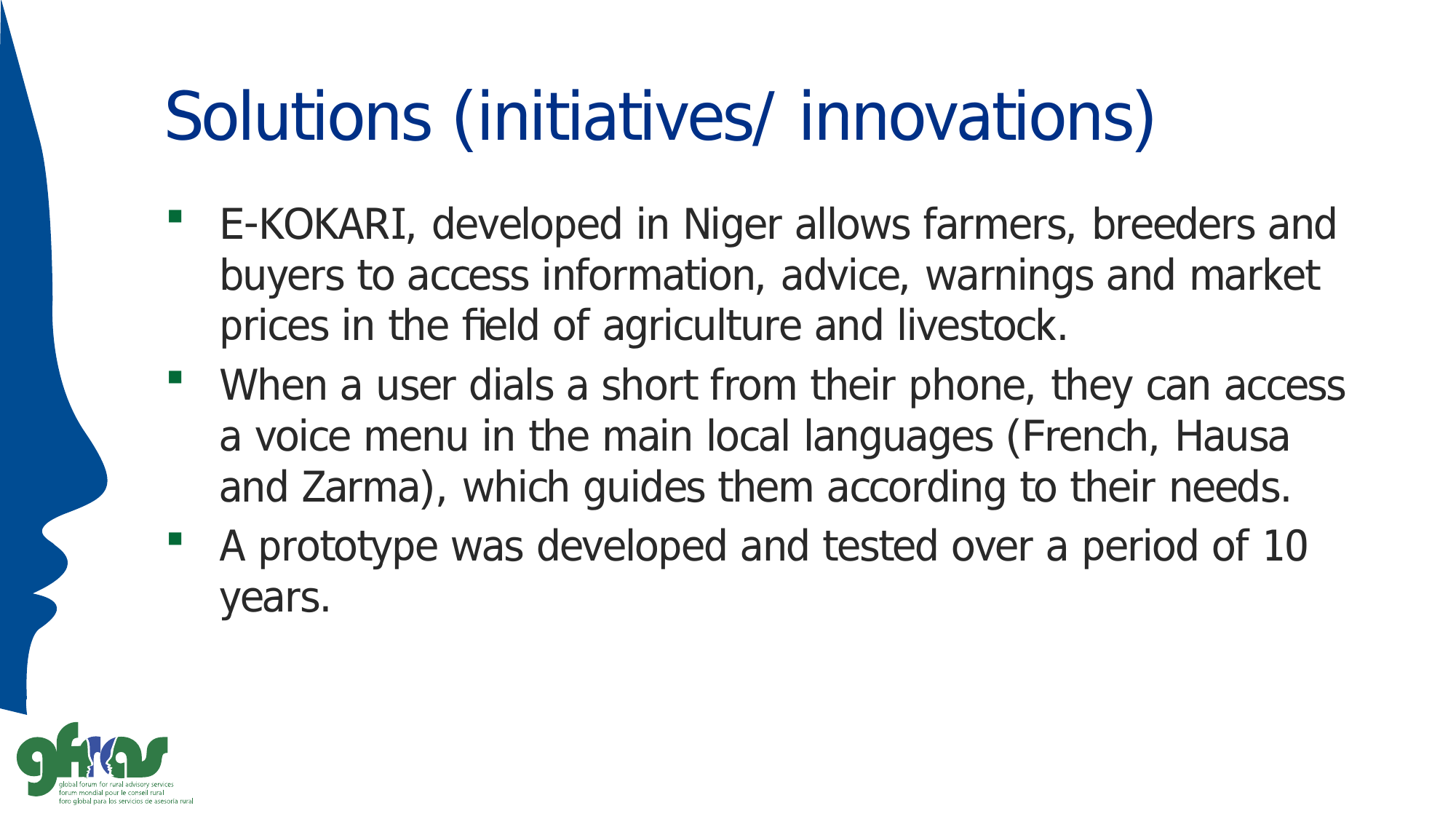

# Solutions (initiatives/ innovations)
E-KOKARI, developed in Niger allows farmers, breeders and buyers to access information, advice, warnings and market prices in the field of agriculture and livestock.
When a user dials a short from their phone, they can access a voice menu in the main local languages (French, Hausa and Zarma), which guides them according to their needs.
A prototype was developed and tested over a period of 10 years.